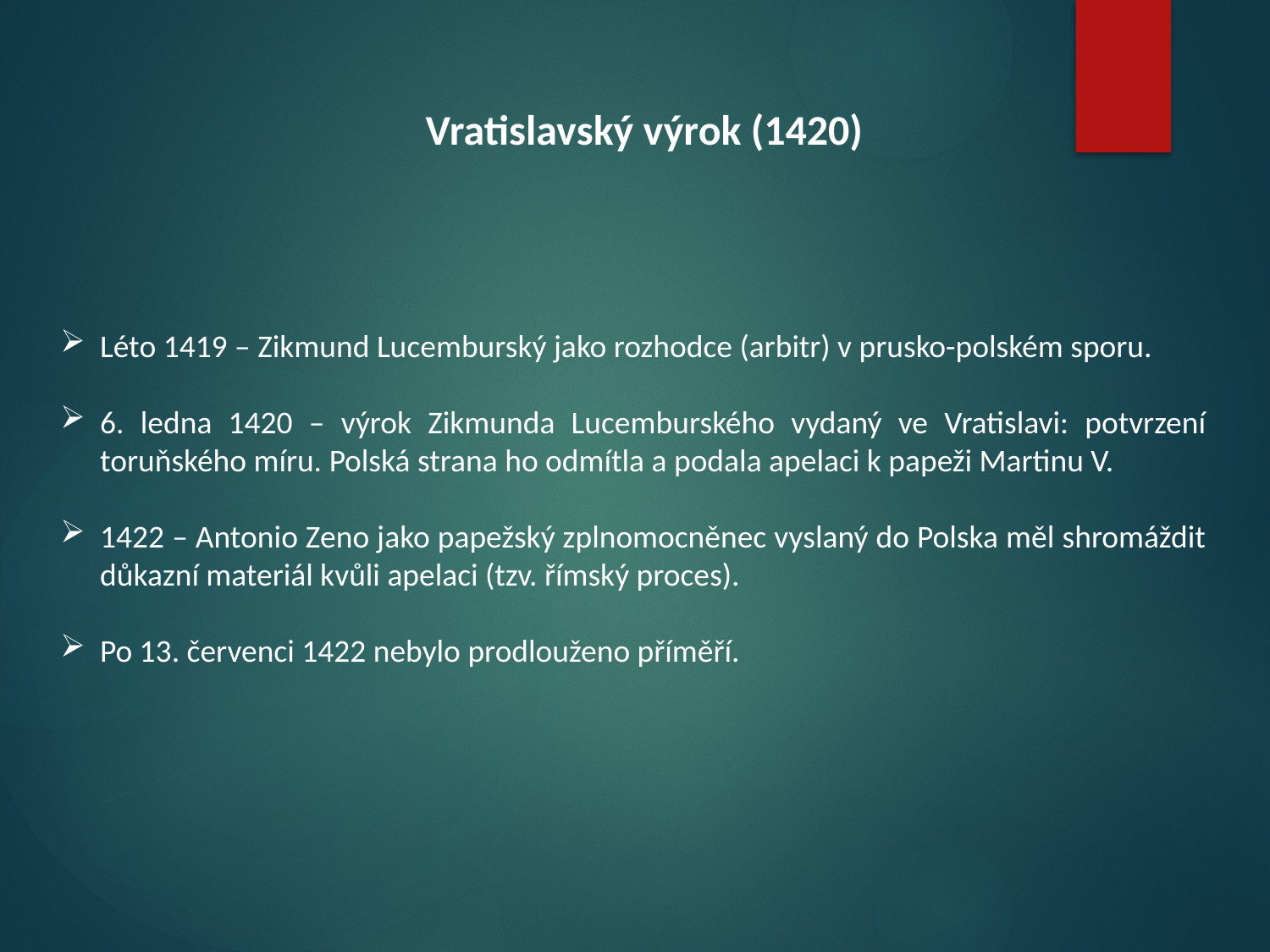

Vratislavský výrok (1420)
Léto 1419 – Zikmund Lucemburský jako rozhodce (arbitr) v prusko-polském sporu.

6. ledna 1420 – výrok Zikmunda Lucemburského vydaný ve Vratislavi: potvrzení toruňského míru. Polská strana ho odmítla a podala apelaci k papeži Martinu V.

1422 – Antonio Zeno jako papežský zplnomocněnec vyslaný do Polska měl shromáždit důkazní materiál kvůli apelaci (tzv. římský proces).

Po 13. červenci 1422 nebylo prodlouženo příměří.